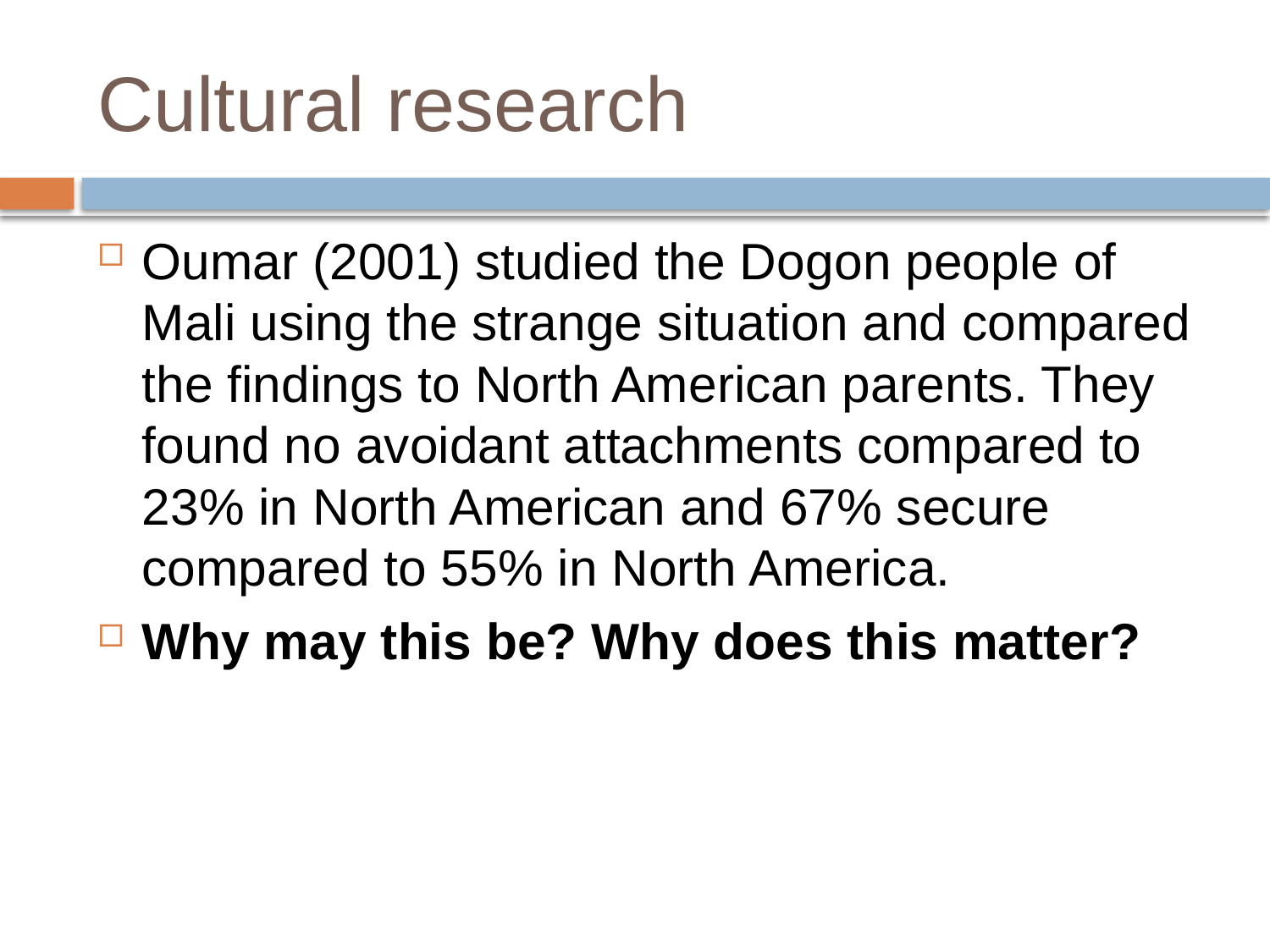

# Cultural research
Oumar (2001) studied the Dogon people of Mali using the strange situation and compared the findings to North American parents. They found no avoidant attachments compared to 23% in North American and 67% secure compared to 55% in North America.
Why may this be? Why does this matter?